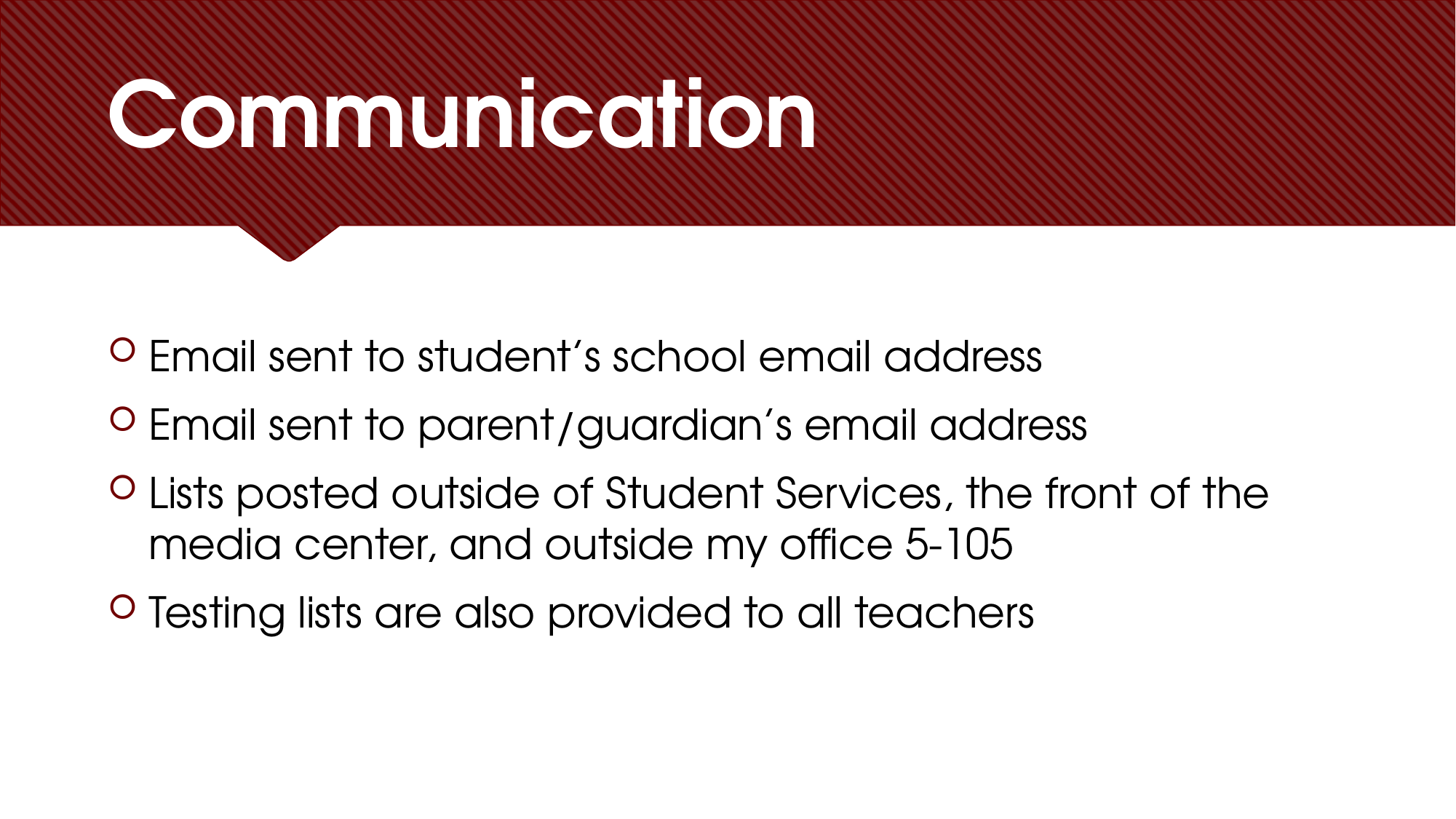

# Communication
Email sent to student’s school email address
Email sent to parent/guardian’s email address
Lists posted outside of Student Services, the front of the media center, and outside my office 5-105
Testing lists are also provided to all teachers